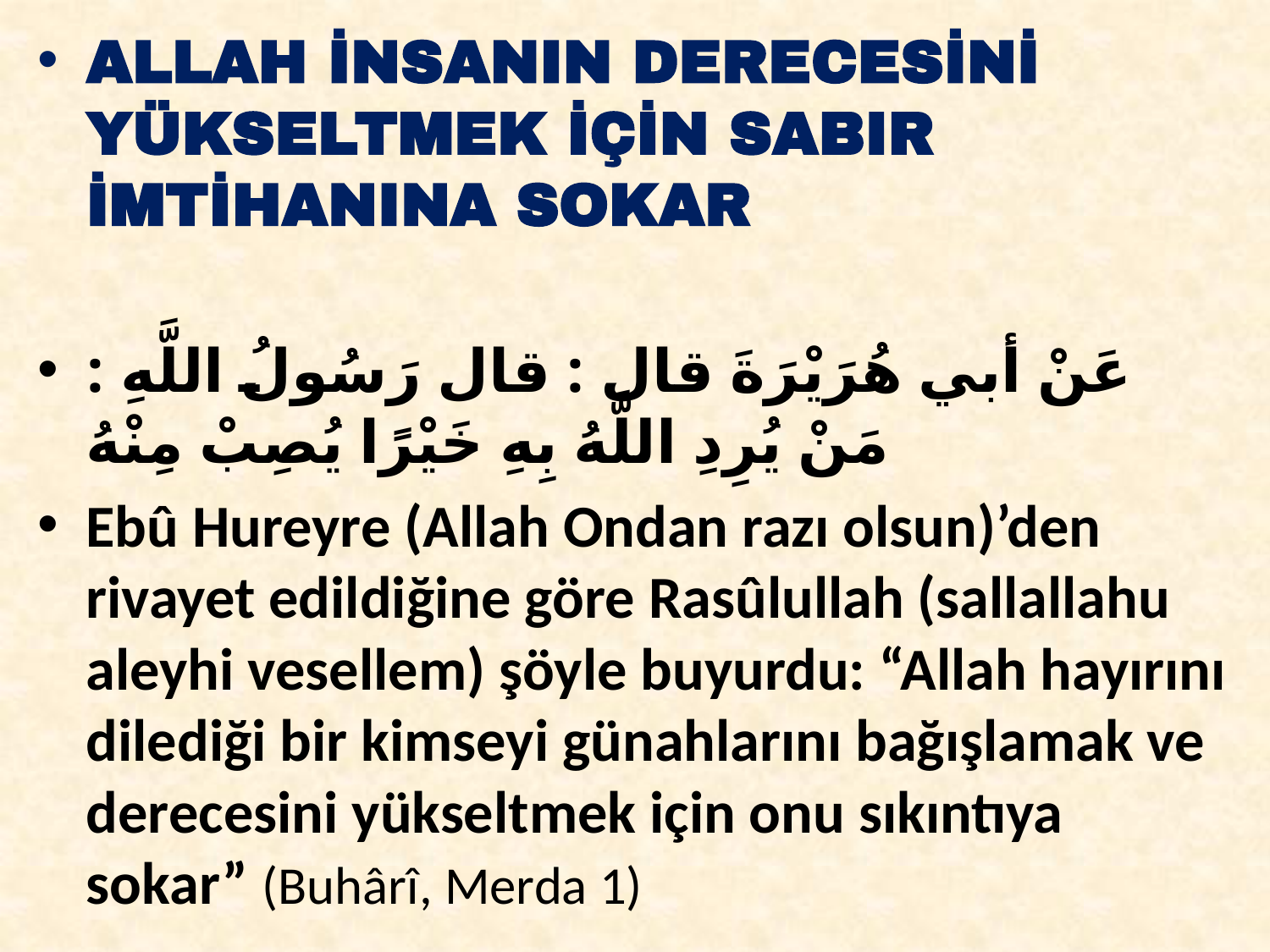

ALLAH İNSANIN DERECESİNİ YÜKSELTMEK İÇİN SABIR İMTİHANINA SOKAR

عَنْ أبي هُرَيْرَةَ قال : قال رَسُولُ اللَّهِ : مَنْ يُرِدِ اللَّهُ بِهِ خَيْرًا يُصِبْ مِنْهُ
Ebû Hureyre (Allah Ondan razı olsun)’den rivayet edildiğine göre Rasûlullah (sallallahu aleyhi vesellem) şöyle buyurdu: “Allah hayırını dilediği bir kimseyi günahlarını bağışlamak ve derecesini yükseltmek için onu sıkıntıya sokar” (Buhârî, Merda 1)